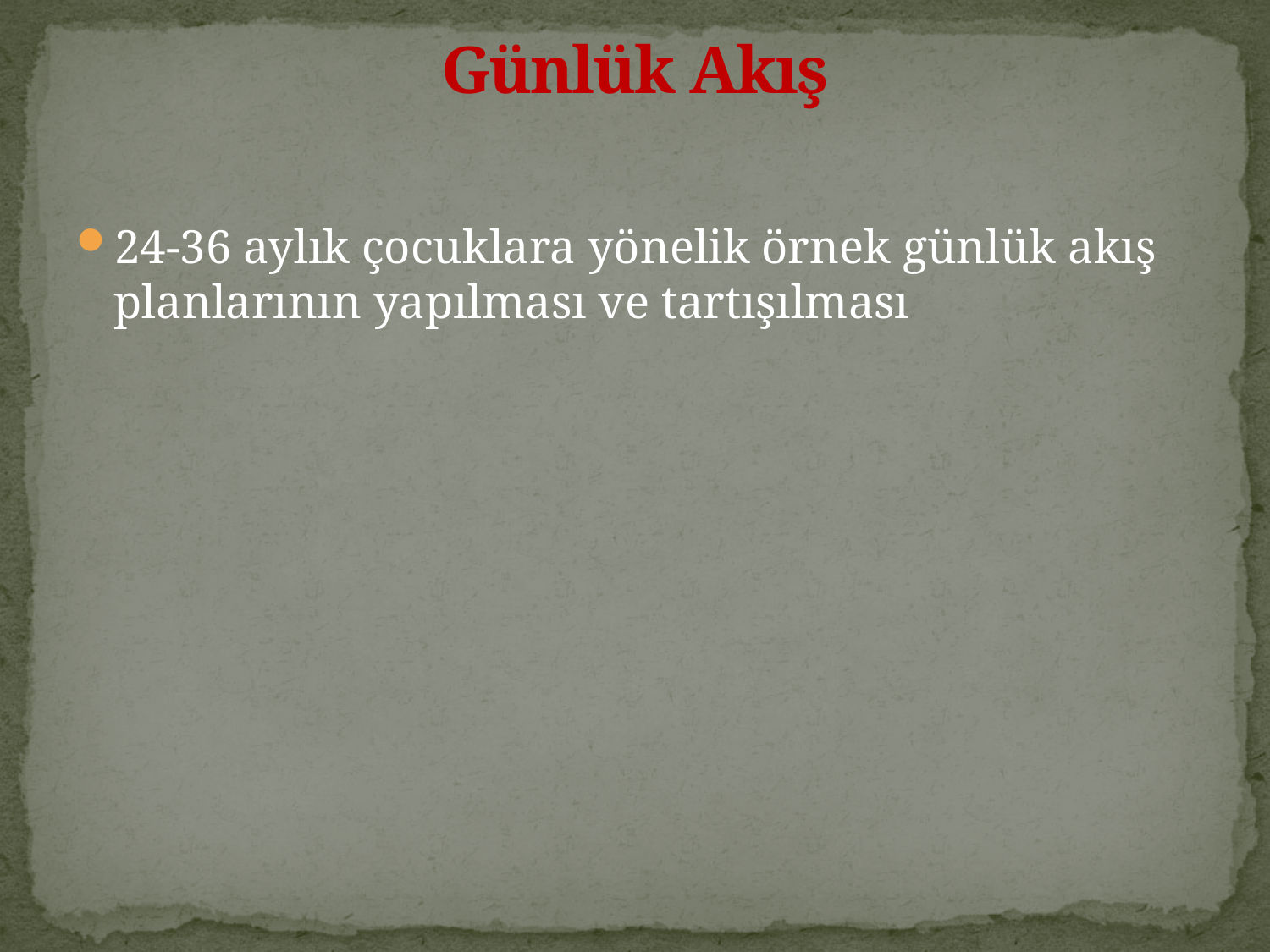

# Günlük Akış
24-36 aylık çocuklara yönelik örnek günlük akış planlarının yapılması ve tartışılması